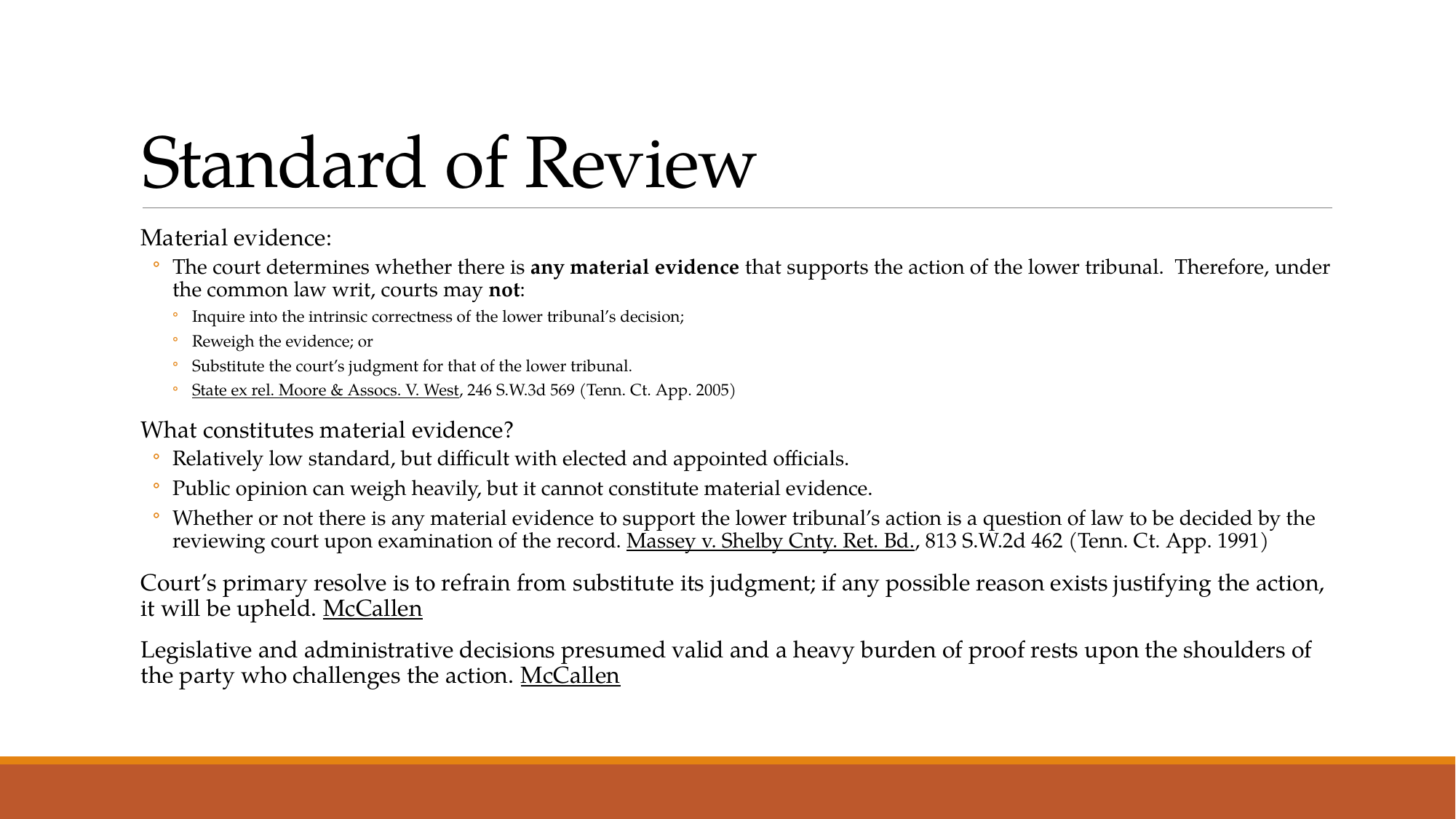

# Standard of Review
Material evidence:
The court determines whether there is any material evidence that supports the action of the lower tribunal.  Therefore, under the common law writ, courts may not:
Inquire into the intrinsic correctness of the lower tribunal’s decision;
Reweigh the evidence; or
Substitute the court’s judgment for that of the lower tribunal.
State ex rel. Moore & Assocs. V. West, 246 S.W.3d 569 (Tenn. Ct. App. 2005)
What constitutes material evidence?
Relatively low standard, but difficult with elected and appointed officials.
Public opinion can weigh heavily, but it cannot constitute material evidence.
Whether or not there is any material evidence to support the lower tribunal’s action is a question of law to be decided by the reviewing court upon examination of the record. Massey v. Shelby Cnty. Ret. Bd., 813 S.W.2d 462 (Tenn. Ct. App. 1991)
Court’s primary resolve is to refrain from substitute its judgment; if any possible reason exists justifying the action, it will be upheld. McCallen
Legislative and administrative decisions presumed valid and a heavy burden of proof rests upon the shoulders of the party who challenges the action. McCallen